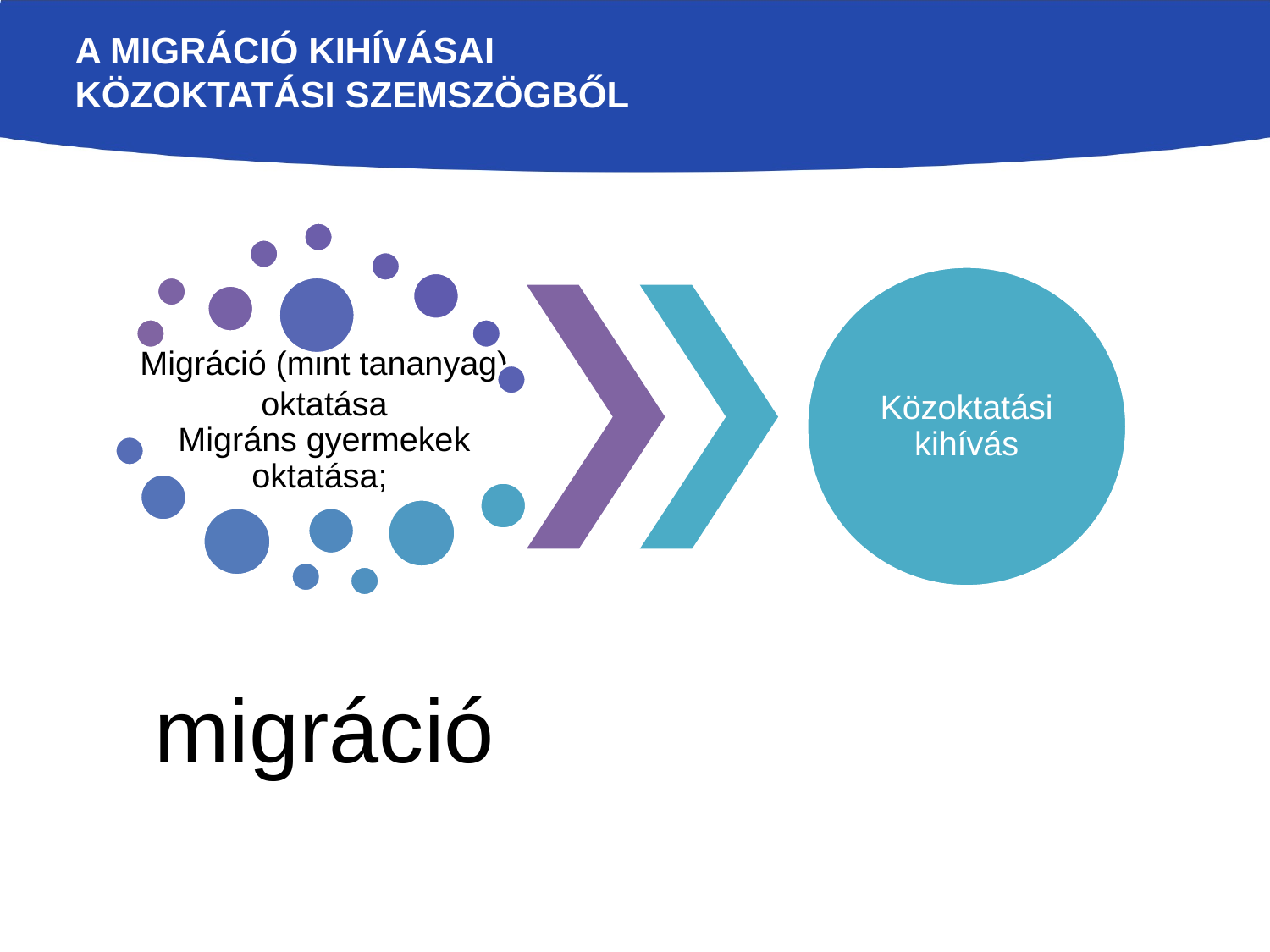

# A migráció kihívásai közoktatási szemszögből
Migráció (mint tananyag) oktatása
Migráns gyermekek oktatása;
migráció
Közoktatási kihívás